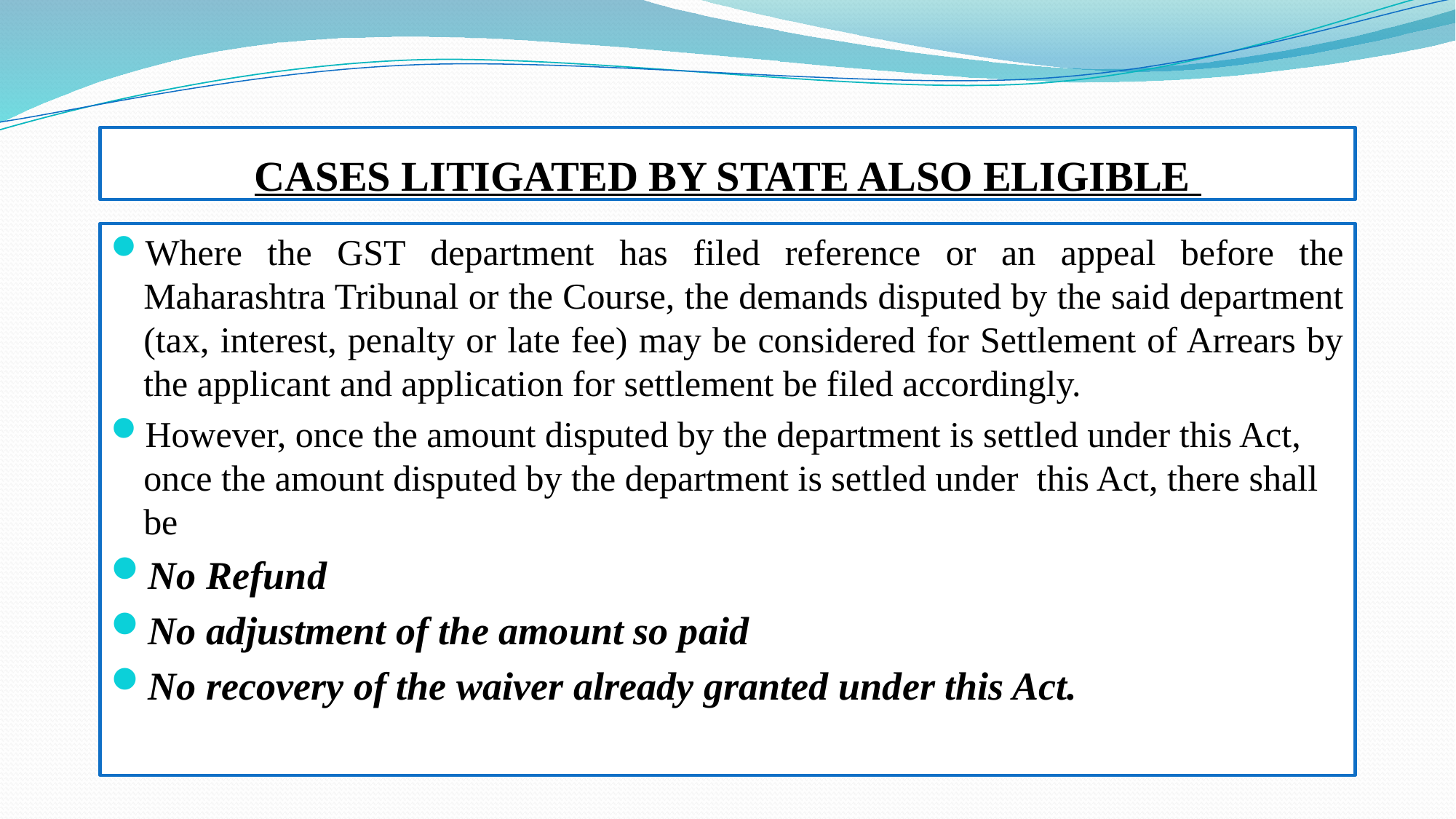

# CASES LITIGATED BY STATE ALSO ELIGIBLE
Where the GST department has filed reference or an appeal before the Maharashtra Tribunal or the Course, the demands disputed by the said department (tax, interest, penalty or late fee) may be considered for Settlement of Arrears by the applicant and application for settlement be filed accordingly.
However, once the amount disputed by the department is settled under this Act, once the amount disputed by the department is settled under  this Act, there shall be
No Refund
No adjustment of the amount so paid
No recovery of the waiver already granted under this Act.